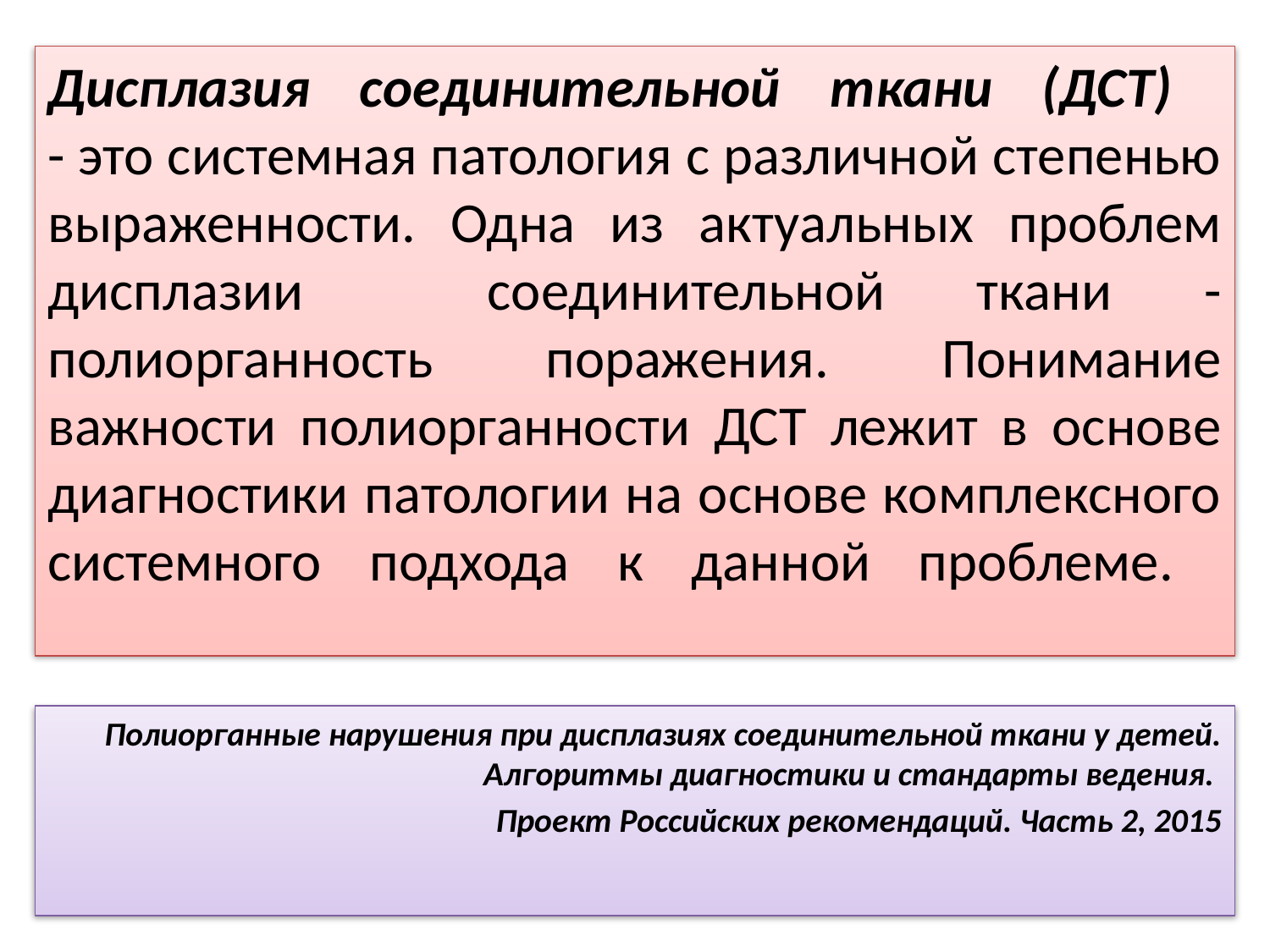

# Дисплазия соединительной ткани (ДСТ) - это системная патология с различной степенью выраженности. Одна из актуальных проблем дисплазии  соединительной ткани - полиорганность поражения. Понимание важности полиорганности ДСТ лежит в основе диагностики патологии на основе комплексного системного подхода к данной проблеме.
Полиорганные нарушения при дисплазиях соединительной ткани у детей. Алгоритмы диагностики и стандарты ведения.
Проект Российских рекомендаций. Часть 2, 2015